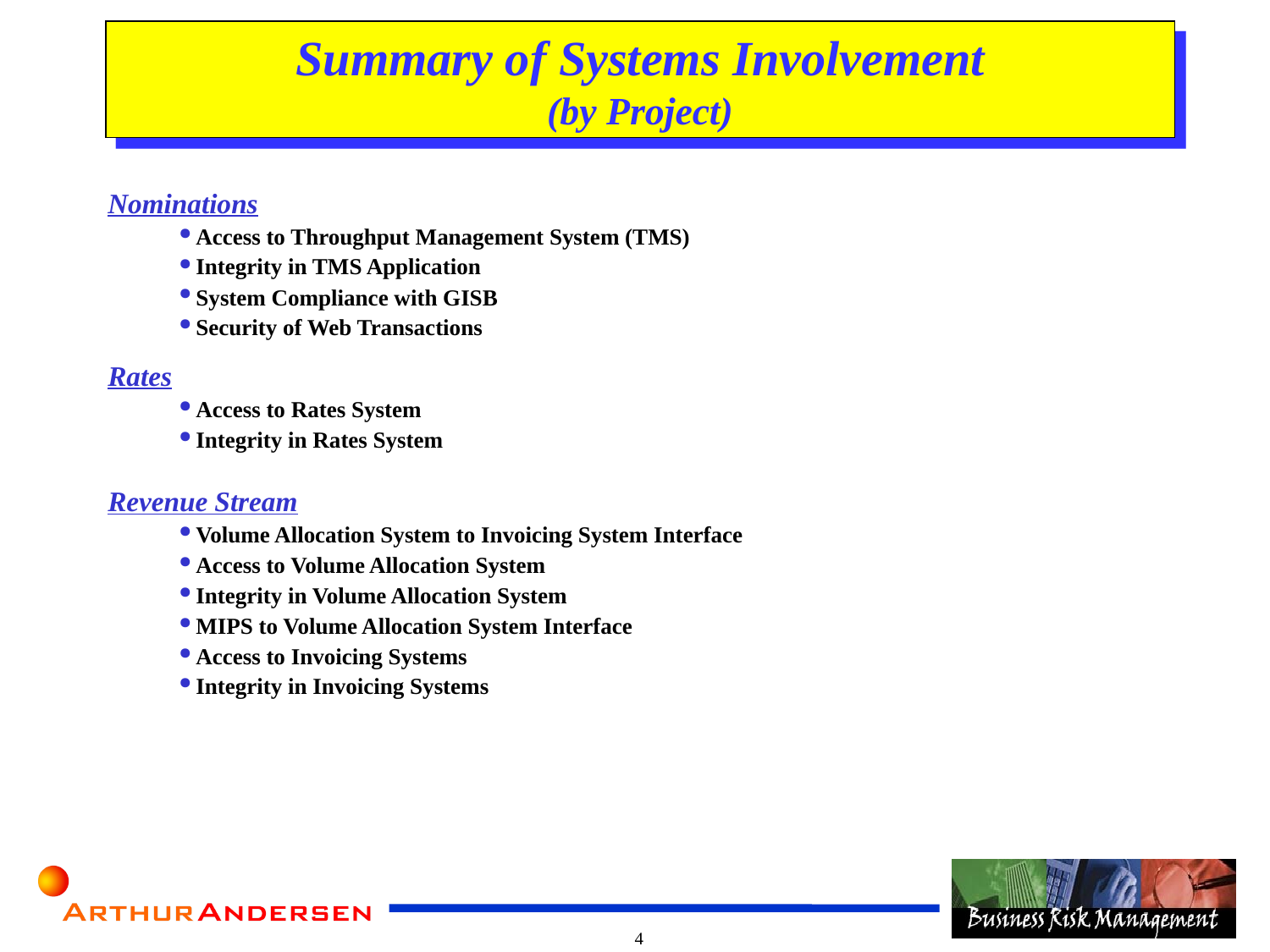

Summary of Systems Involvement
(by Project)
Nominations
 Access to Throughput Management System (TMS)
 Integrity in TMS Application
 System Compliance with GISB
 Security of Web Transactions
Rates
 Access to Rates System
 Integrity in Rates System

Revenue Stream
 Volume Allocation System to Invoicing System Interface
 Access to Volume Allocation System
 Integrity in Volume Allocation System
 MIPS to Volume Allocation System Interface
 Access to Invoicing Systems
 Integrity in Invoicing Systems

4